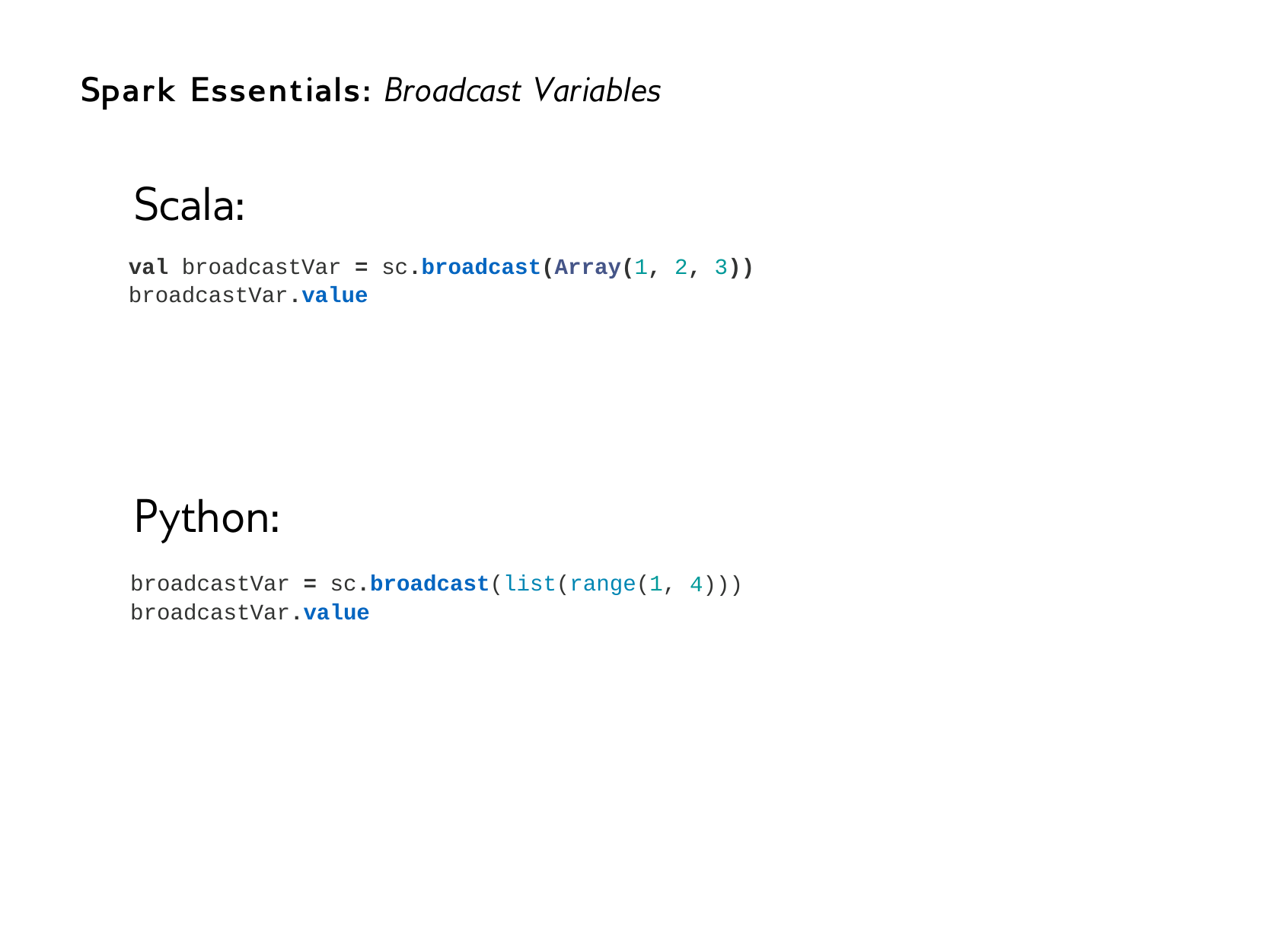

# Spark Essentials: Broadcast Variables
Scala:

val broadcastVar = sc.broadcast(Array(1, broadcastVar.value
2, 3))
Python:

broadcastVar = sc.broadcast(list(range(1, broadcastVar.value
4)))